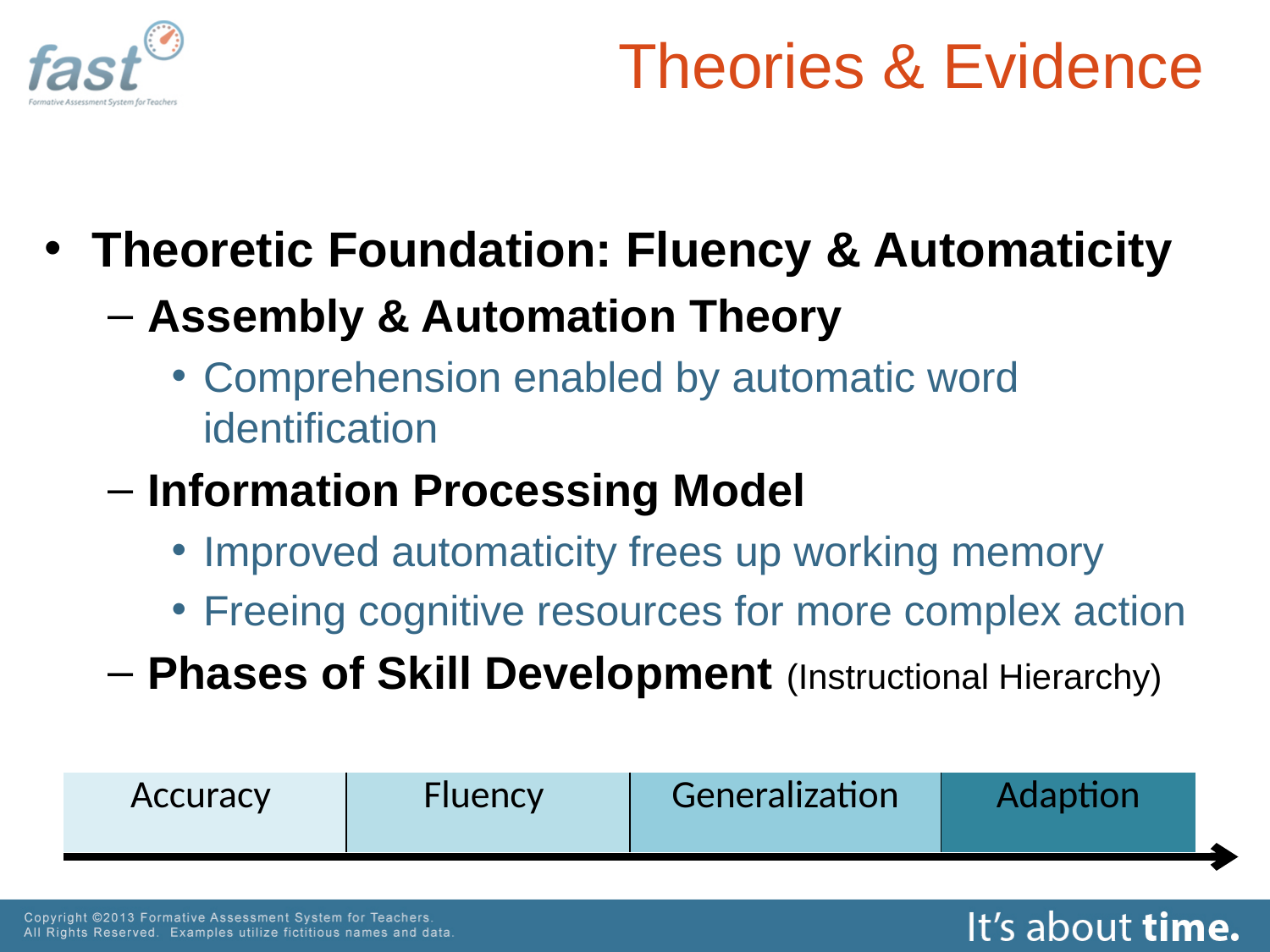

# Theories & Evidence
Theoretic Foundation: Fluency & Automaticity
Assembly & Automation Theory
Comprehension enabled by automatic word identification
Information Processing Model
Improved automaticity frees up working memory
Freeing cognitive resources for more complex action
Phases of Skill Development (Instructional Hierarchy)
| Accuracy | Fluency | Generalization | Adaption |
| --- | --- | --- | --- |
|  |  |  |  |